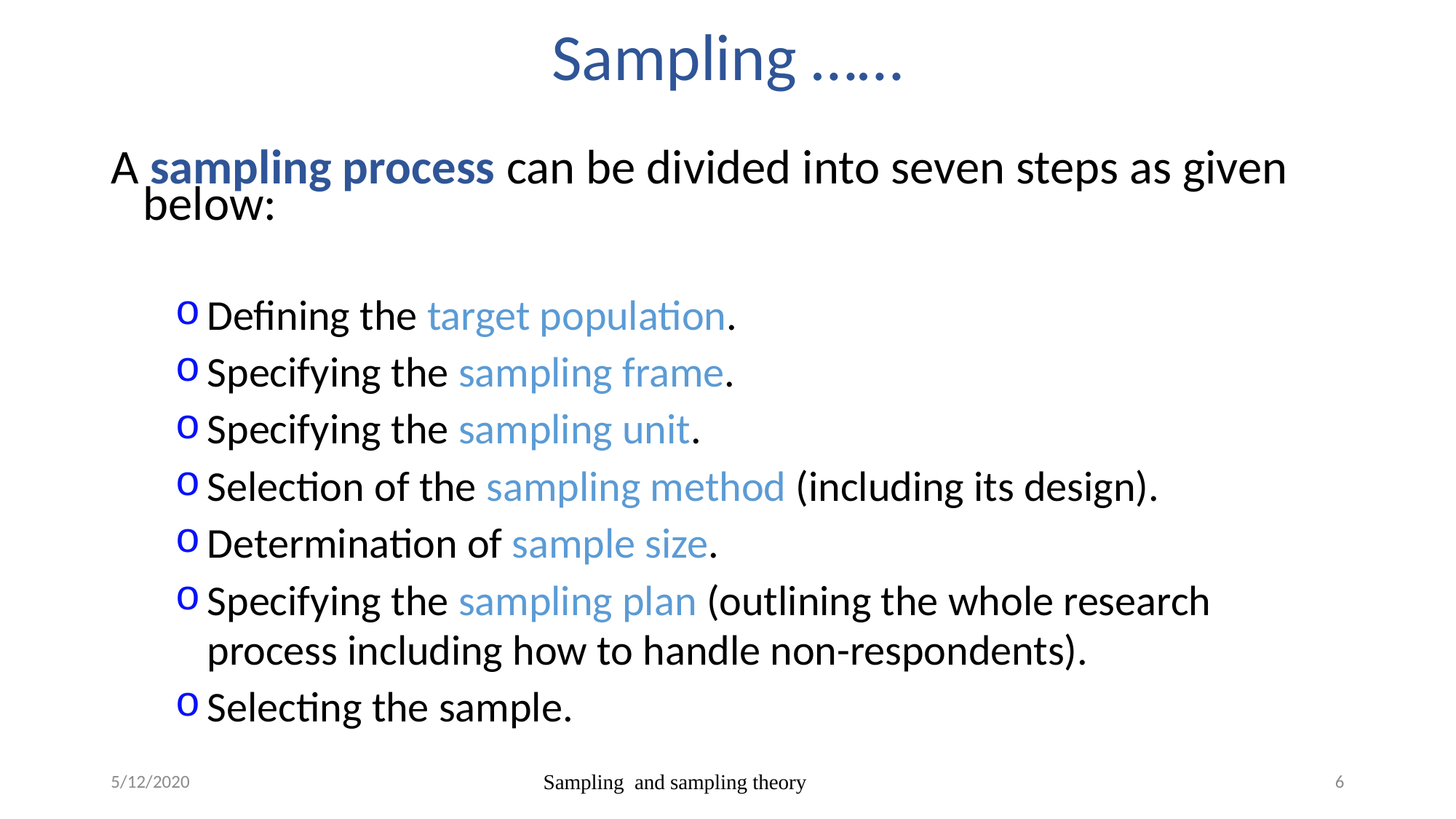

# Sampling ……

A sampling process can be divided into seven steps as given below:

Defining the target population.
Specifying the sampling frame.
Specifying the sampling unit.
Selection of the sampling method (including its design).
Determination of sample size.
Specifying the sampling plan (outlining the whole research process including how to handle non-respondents).
Selecting the sample.

5/12/2020
Sampling  and sampling theory
6